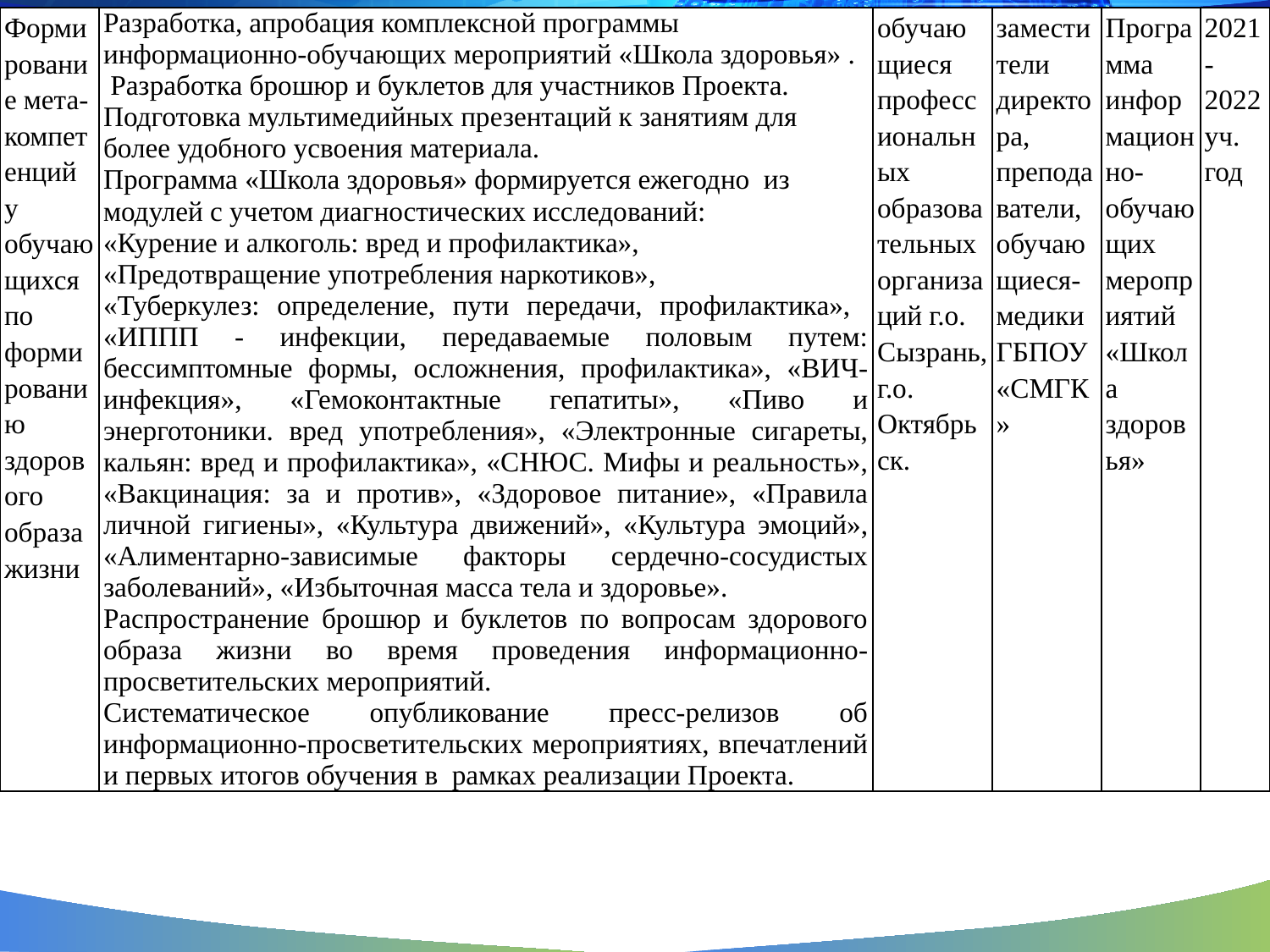

| Формирование мета-компетенций у обучающихся по формированию здорового образа жизни | Разработка, апробация комплексной программы информационно-обучающих мероприятий «Школа здоровья» . Разработка брошюр и буклетов для участников Проекта. Подготовка мультимедийных презентаций к занятиям для более удобного усвоения материала. Программа «Школа здоровья» формируется ежегодно из модулей с учетом диагностических исследований: «Курение и алкоголь: вред и профилактика», «Предотвращение употребления наркотиков», «Туберкулез: определение, пути передачи, профилактика», «ИППП - инфекции, передаваемые половым путем: бессимптомные формы, осложнения, профилактика», «ВИЧ-инфекция», «Гемоконтактные гепатиты», «Пиво и энерготоники. вред употребления», «Электронные сигареты, кальян: вред и профилактика», «СНЮС. Мифы и реальность», «Вакцинация: за и против», «Здоровое питание», «Правила личной гигиены», «Культура движений», «Культура эмоций», «Алиментарно-зависимые факторы сердечно-сосудистых заболеваний», «Избыточная масса тела и здоровье». Распространение брошюр и буклетов по вопросам здорового образа жизни во время проведения информационно-просветительских мероприятий. Систематическое опубликование пресс-релизов об информационно-просветительских мероприятиях, впечатлений и первых итогов обучения в рамках реализации Проекта. | обучающиеся профессиональных образовательных организаций г.о. Сызрань, г.о. Октябрьск. | заместители директора, преподаватели, обучающиеся-медики ГБПОУ «СМГК» | Программа информационно-обучающих мероприятий «Школа здоровья» | 2021-2022уч. год |
| --- | --- | --- | --- | --- | --- |
#